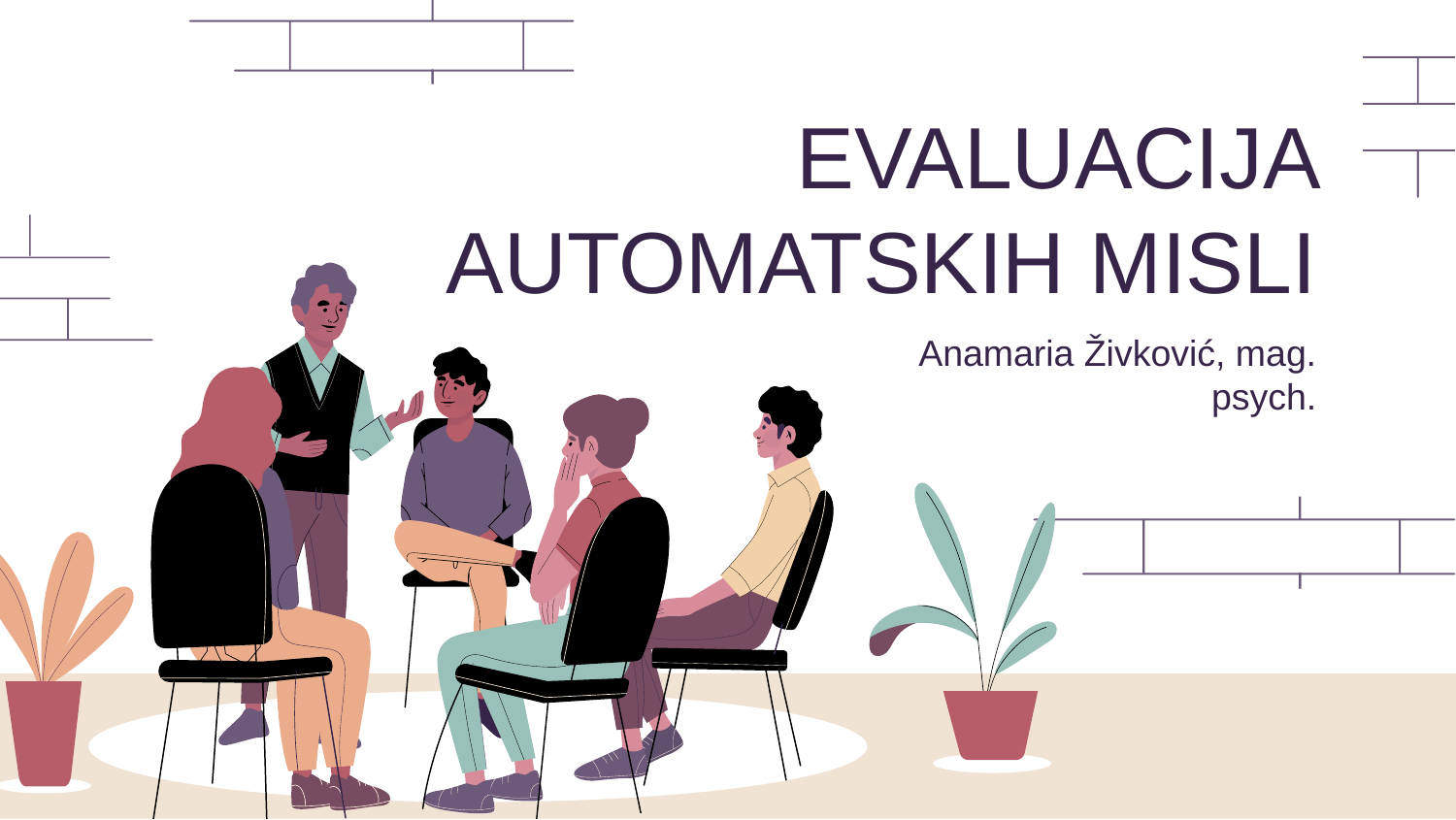

EVALUACIJA AUTOMATSKIH MISLI

Anamaria Živković, mag. psych.